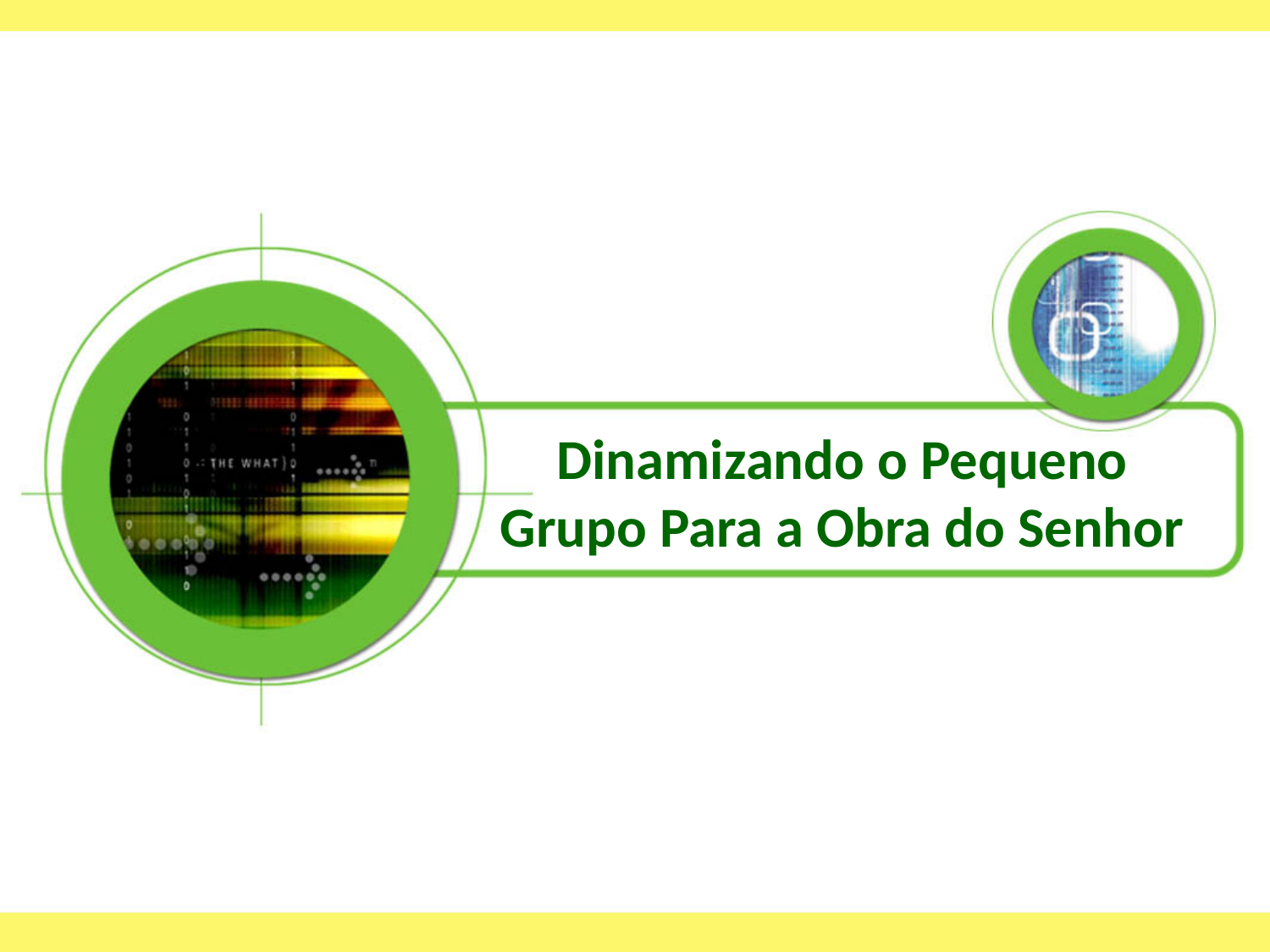

# Dinamizando o Pequeno Grupo Para a Obra do Senhor